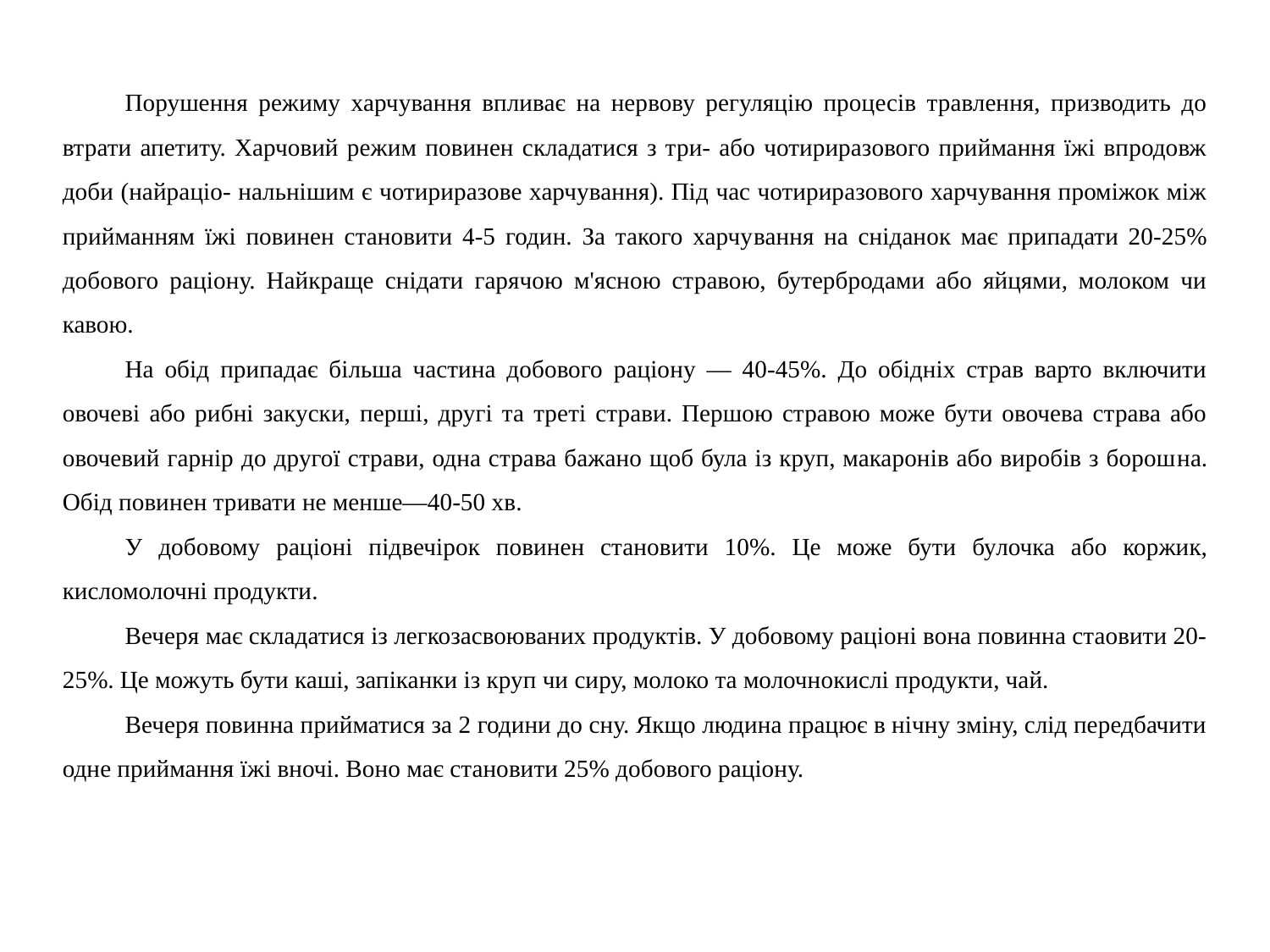

Порушення режиму харчування впливає на нервову регуляцію процесів травлення, призводить до втрати апетиту. Харчовий режим повинен складатися з три- або чотириразового приймання їжі впродовж доби (найраціо- нальнішим є чотириразове харчування). Під час чотириразового харчування проміжок між прийманням їжі повинен становити 4-5 годин. За такого харчу­вання на сніданок має припадати 20-25% добового раціону. Найкраще снідати гарячою м'ясною стравою, бутербродами або яйцями, молоком чи кавою.
На обід припадає більша частина добового раціону — 40-45%. До обідніх страв варто включити овочеві або рибні закуски, перші, другі та треті страви. Першою стравою може бути овочева страва або овочевий гарнір до другої страви, одна страва бажано щоб була із круп, макаронів або виробів з борош­на. Обід повинен тривати не менше—40-50 хв.
У добовому раціоні підвечірок повинен становити 10%. Це може бути бу­лочка або коржик, кисломолочні продукти.
Вечеря має складатися із легкозасвоюваних продуктів. У добовому раціоні вона повинна стаовити 20-25%. Це можуть бути каші, запіканки із круп чи сиру, молоко та молочнокислі продукти, чай.
Вечеря повинна прийматися за 2 години до сну. Якщо людина працює в нічну зміну, слід передбачити одне приймання їжі вночі. Воно має становити 25% добового раціону.